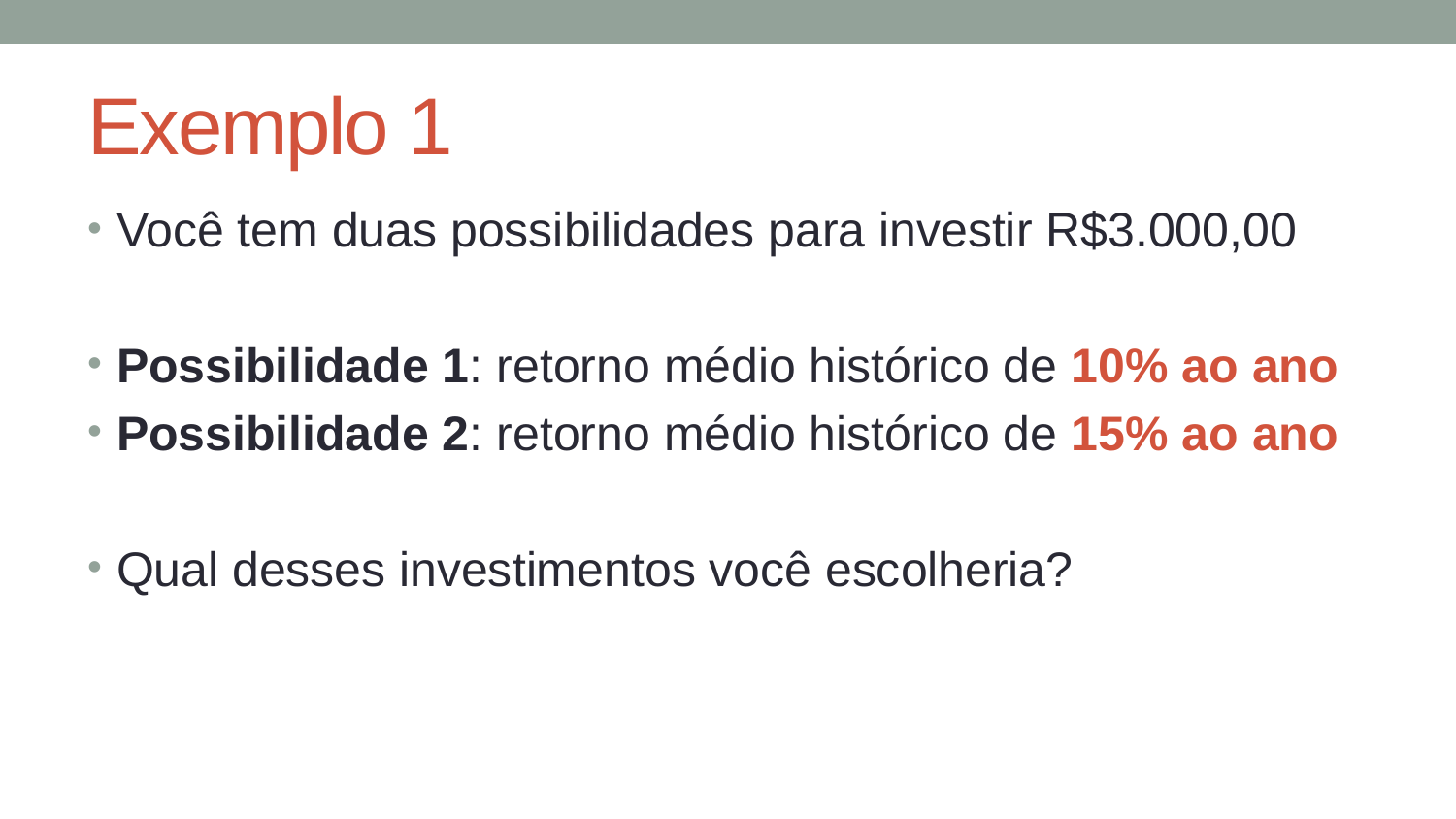

# Exemplo 1
Você tem duas possibilidades para investir R$3.000,00

Possibilidade 1: retorno médio histórico de 10% ao ano
Possibilidade 2: retorno médio histórico de 15% ao ano

Qual desses investimentos você escolheria?